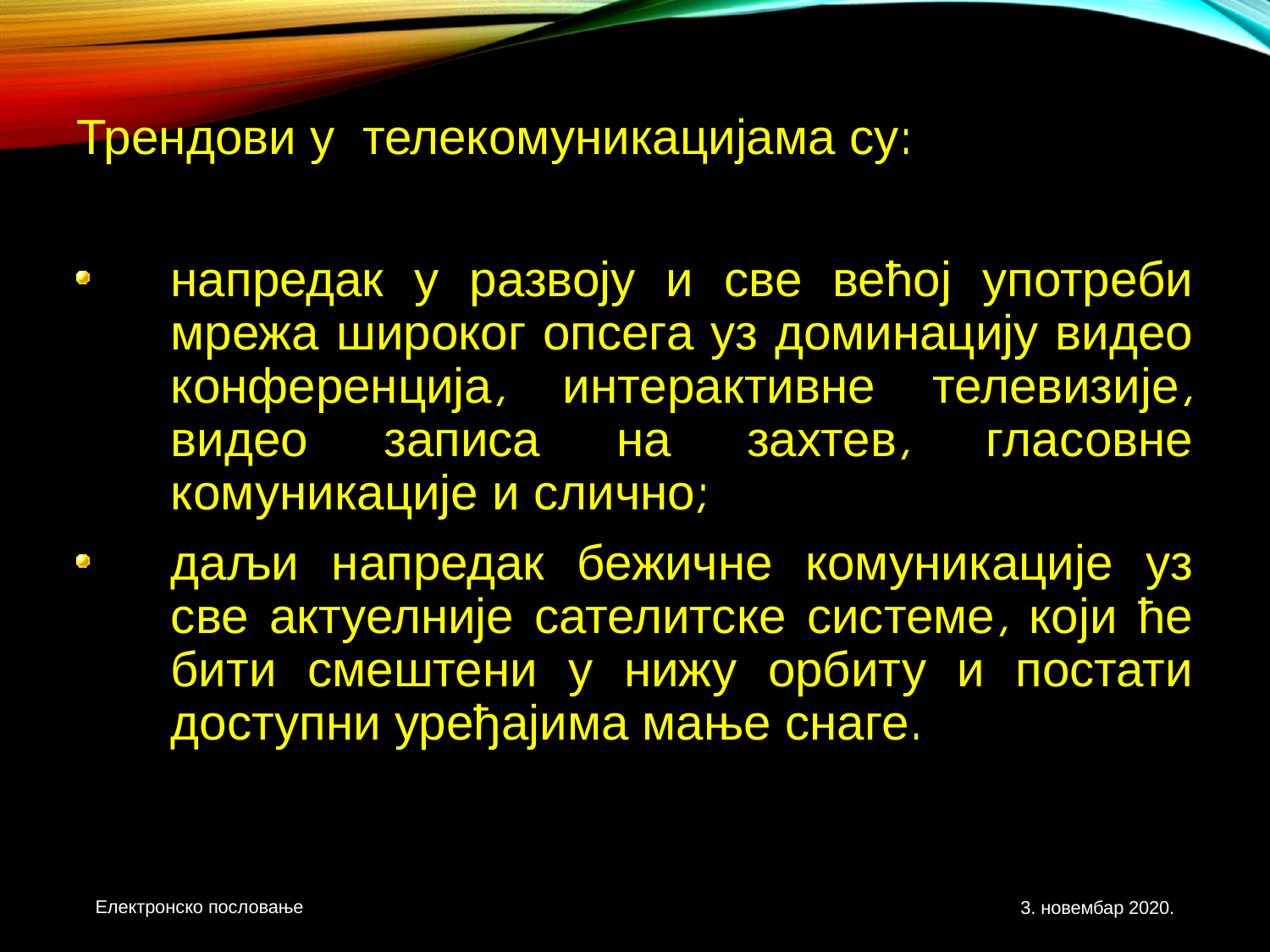

Трендови у  телекомуникацијама су:

напредак у развоју и све већој употреби мрежа широког опсега уз доминацију видео конференција, интерактивне телевизије, видео записа на захтев, гласовне комуникације и слично;
даљи напредак бежичне комуникације уз све актуелније сателитске системе, који ће бити смештени у нижу орбиту и постати доступни уређајима мање снаге.
Електронско пословање
3. новембар 2020.